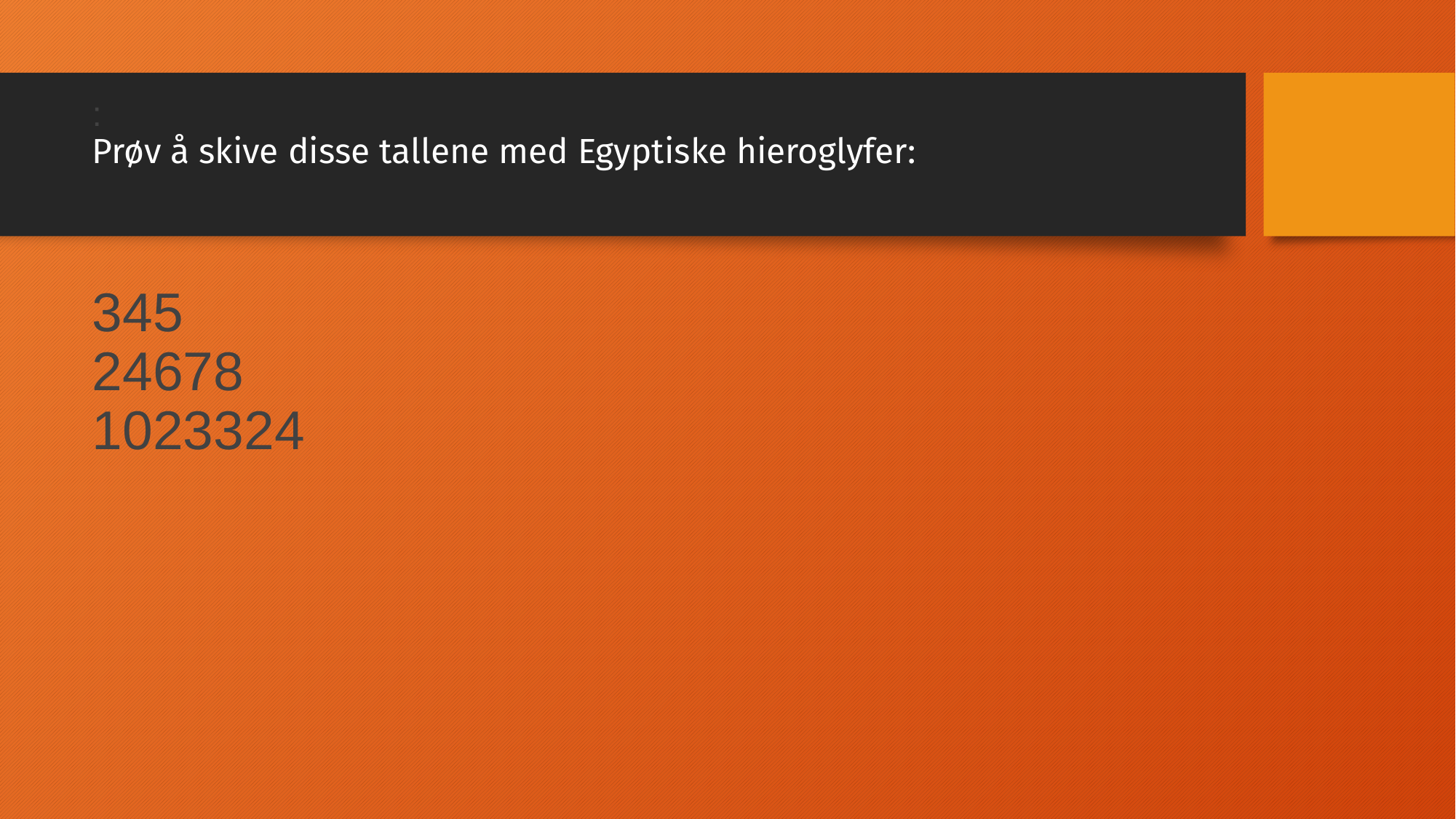

# : Prøv å skive disse tallene med Egyptiske hieroglyfer:
345
24678
1023324